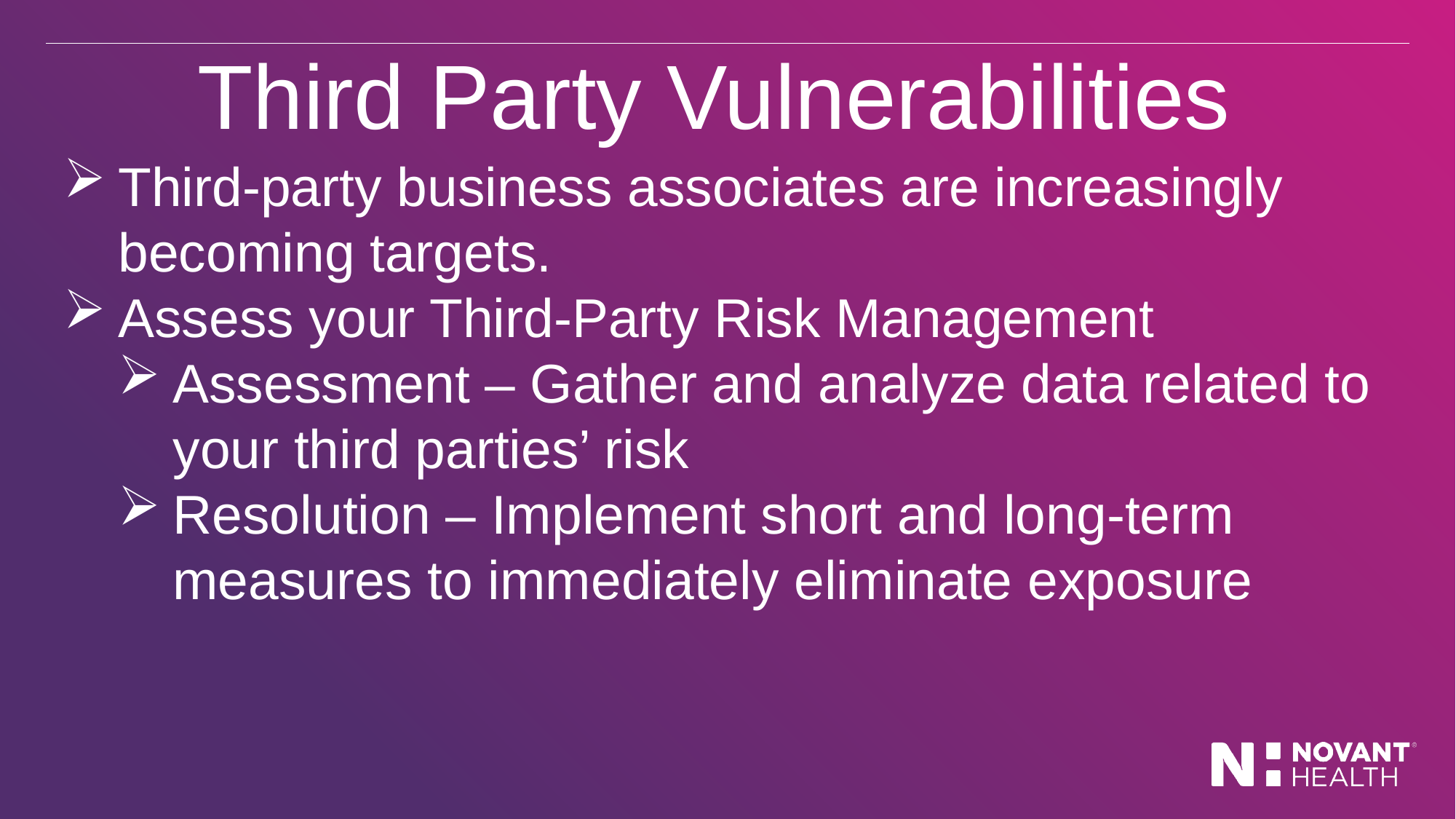

# Third Party Vulnerabilities
Third-party business associates are increasingly becoming targets.
Assess your Third-Party Risk Management
Assessment – Gather and analyze data related to your third parties’ risk
Resolution – Implement short and long-term measures to immediately eliminate exposure